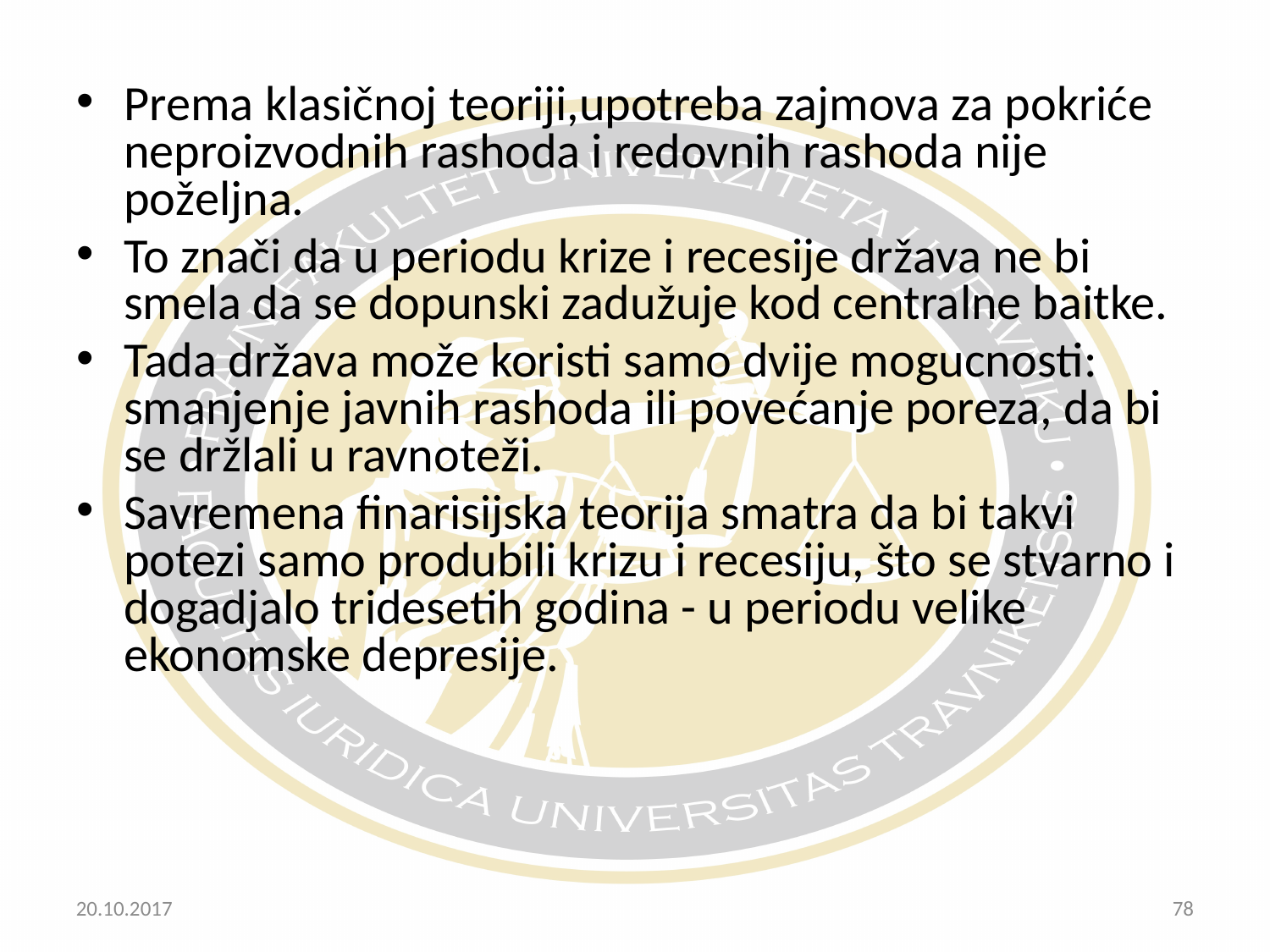

Prema klasičnoj teoriji,upotreba zajmova za pokriće neproizvodnih rashoda i redovnih rashoda nije poželjna.
To znači da u periodu krize i recesije država ne bi smela da se dopunski zadužuje kod centralne baitke.
Tada država može koristi samo dvije mogucnosti: smanjenje javnih rashoda ili povećanje poreza, da bi se držlali u ravnoteži.
Savremena finarisijska teorija smatra da bi takvi potezi samo produbili krizu i recesiju, što se stvarno i dogadjalo tridesetih godina - u periodu velike ekonomske depresije.

20.10.2017
78